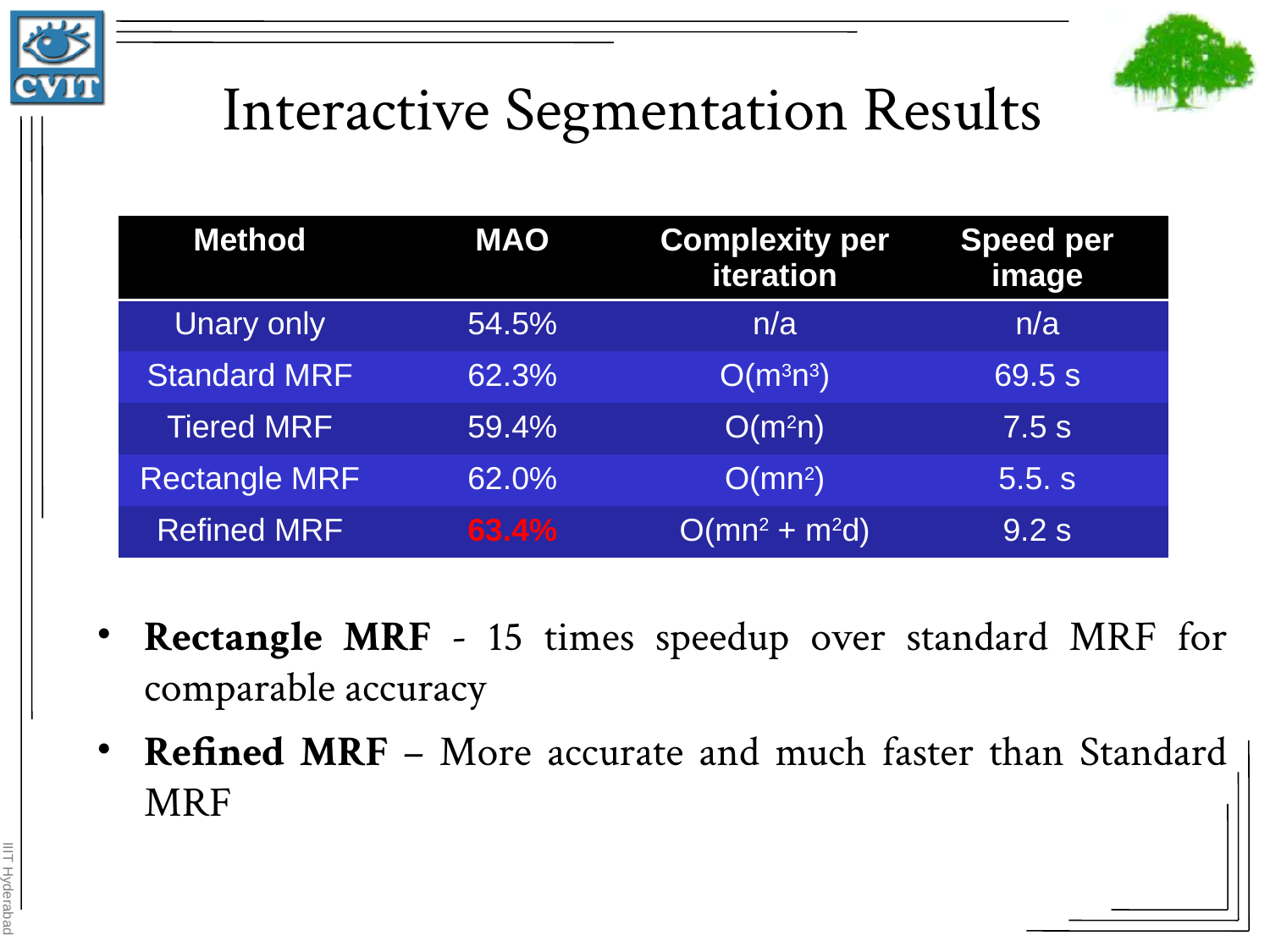

Interactive Segmentation Results
| Method | MAO | Complexity per iteration | Speed per image |
| --- | --- | --- | --- |
| Unary only | 54.5% | n/a | n/a |
| Standard MRF | 62.3% | O(m3n3) | 69.5 s |
| Tiered MRF | 59.4% | O(m2n) | 7.5 s |
| Rectangle MRF | 62.0% | O(mn2) | 5.5. s |
| Refined MRF | 63.4% | O(mn2 + m2d) | 9.2 s |
Rectangle MRF - 15 times speedup over standard MRF for comparable accuracy
Refined MRF – More accurate and much faster than Standard MRF